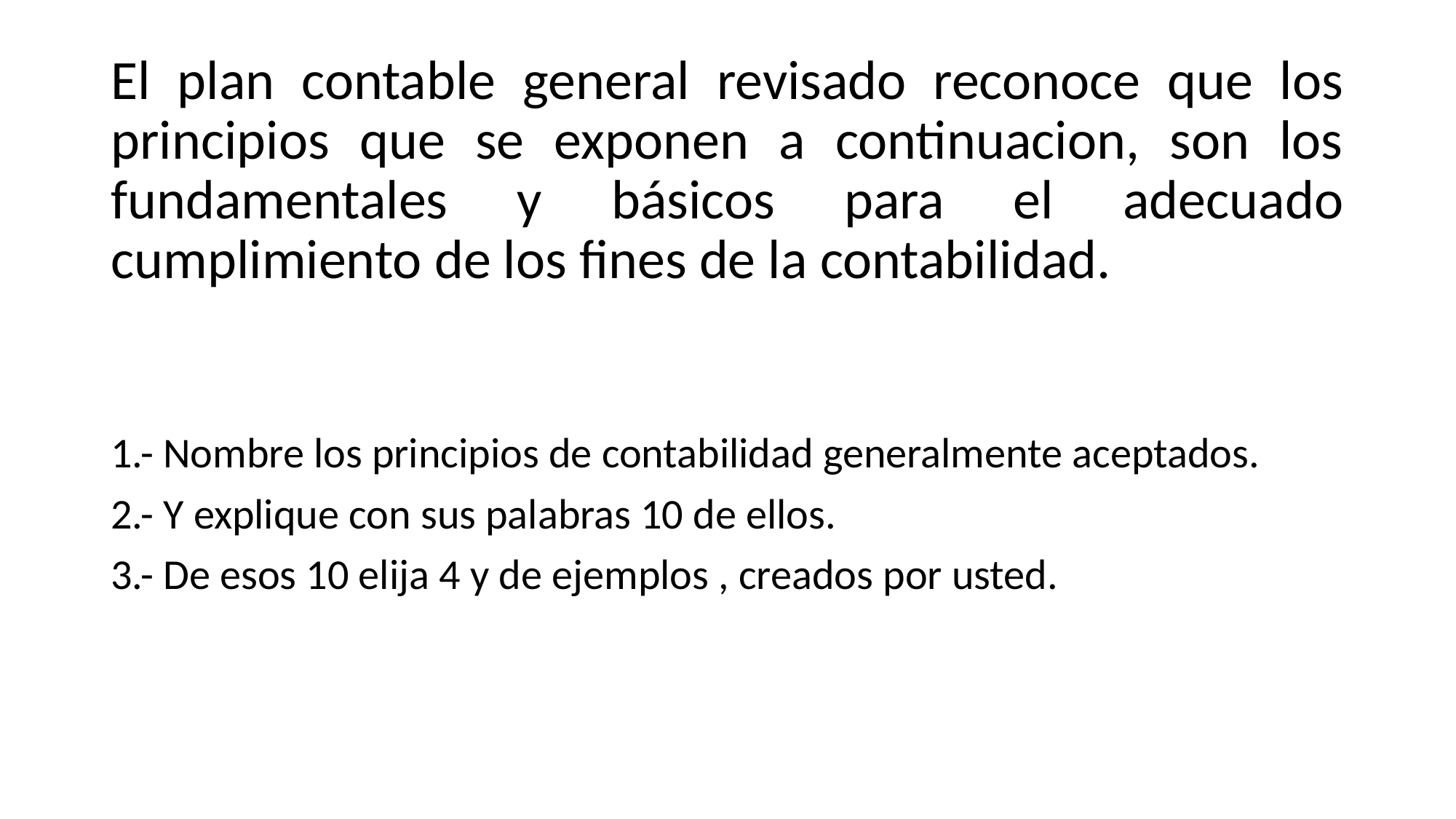

# El plan contable general revisado reconoce que los principios que se exponen a continuacion, son los fundamentales y básicos para el adecuado cumplimiento de los fines de la contabilidad.

1.- Nombre los principios de contabilidad generalmente aceptados.
2.- Y explique con sus palabras 10 de ellos.
3.- De esos 10 elija 4 y de ejemplos , creados por usted.